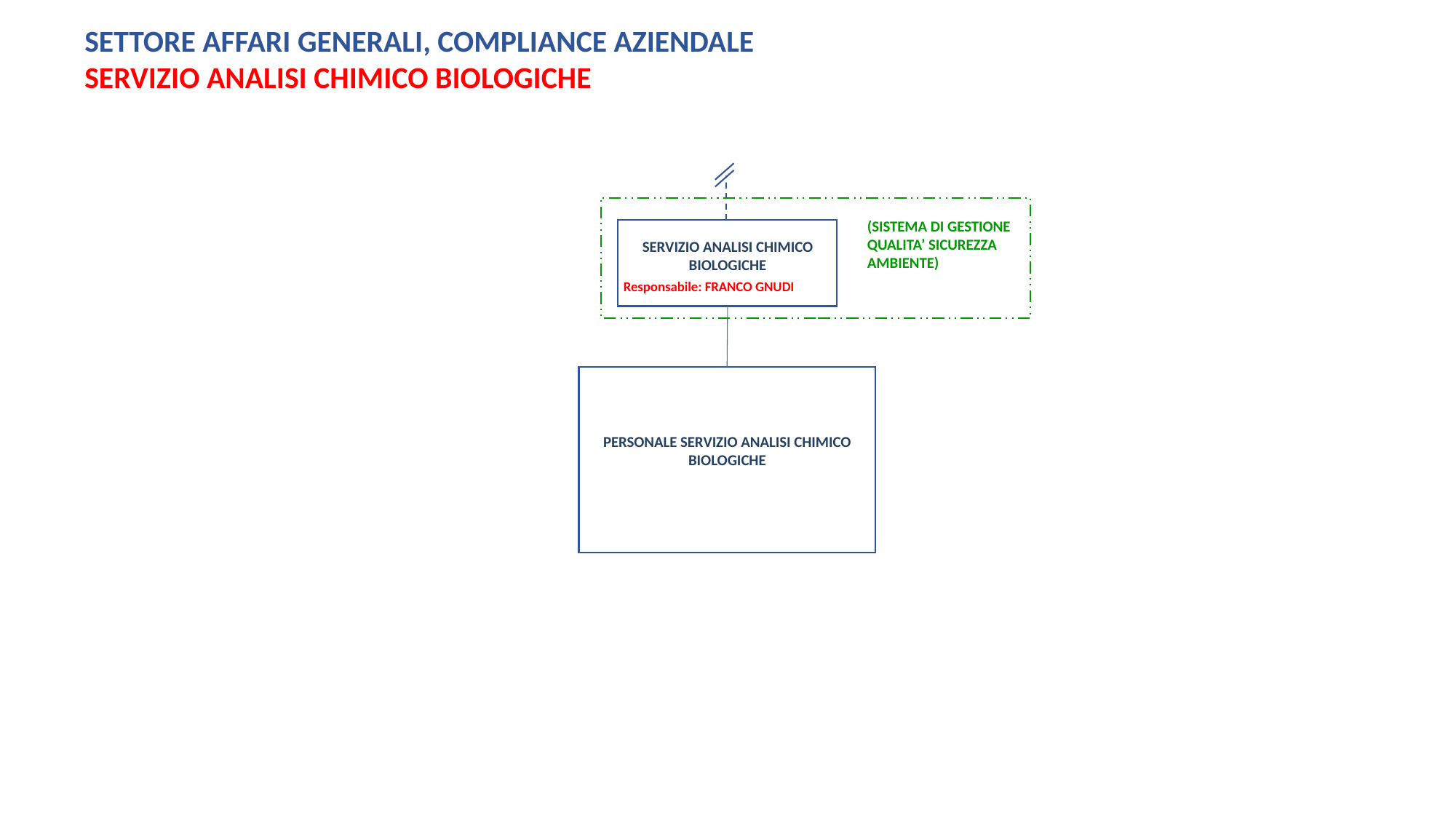

SETTORE AFFARI GENERALI, COMPLIANCE AZIENDALE
SERVIZIO ANALISI CHIMICO BIOLOGICHE

(SISTEMA DI GESTIONE QUALITA’ SICUREZZA AMBIENTE)

SERVIZIO ANALISI CHIMICO BIOLOGICHE
Responsabile: FRANCO GNUDI

PERSONALE SERVIZIO ANALISI CHIMICO BIOLOGICHE